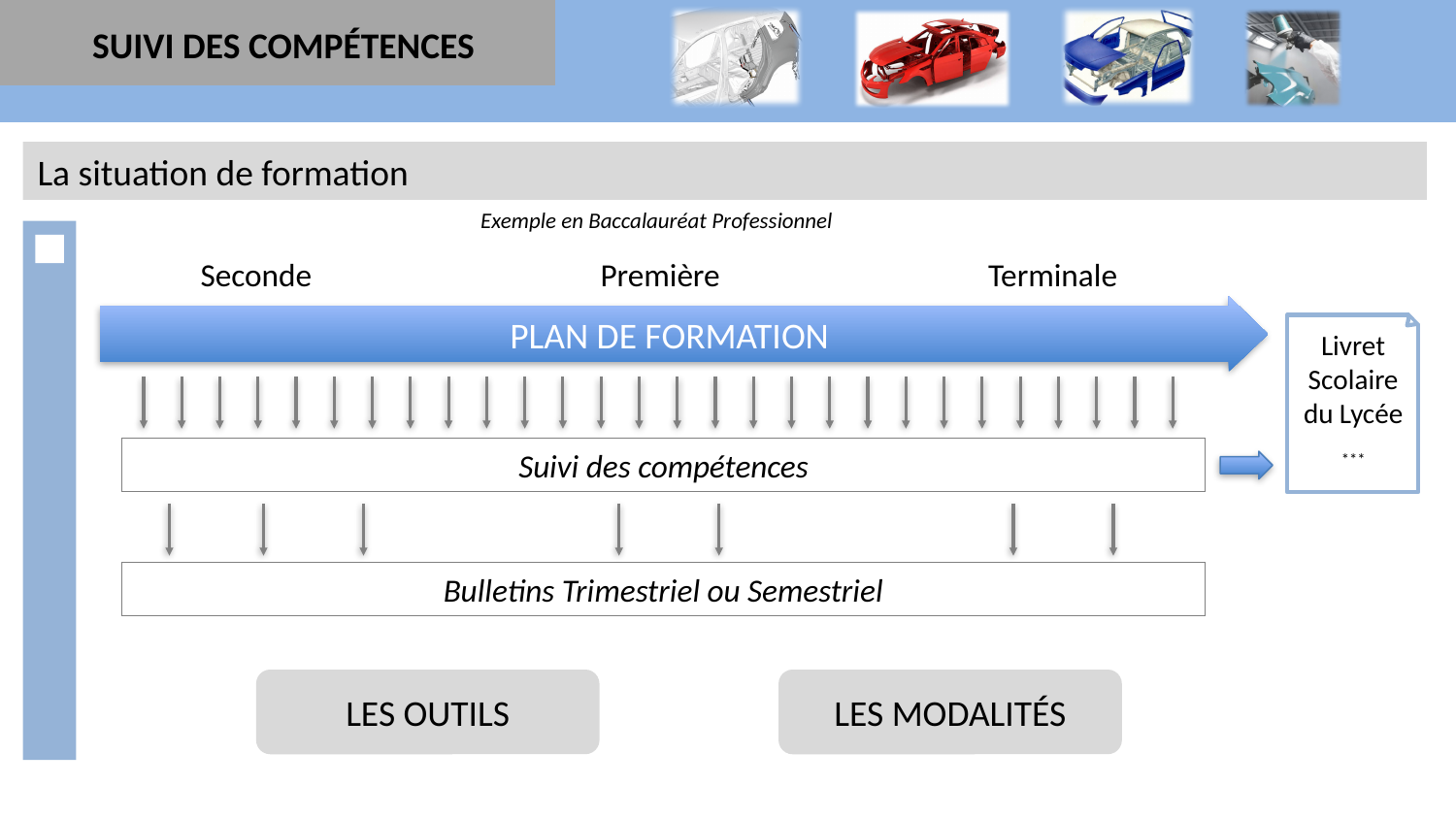

SUIVI DES COMPÉTENCES
La situation de formation

Exemple en Baccalauréat Professionnel

Seconde
Première
Terminale
PLAN DE FORMATION

Livret Scolaire du Lycée

***
Suivi des compétences

Bulletins Trimestriel ou Semestriel
LES OUTILS
LES MODALITÉS